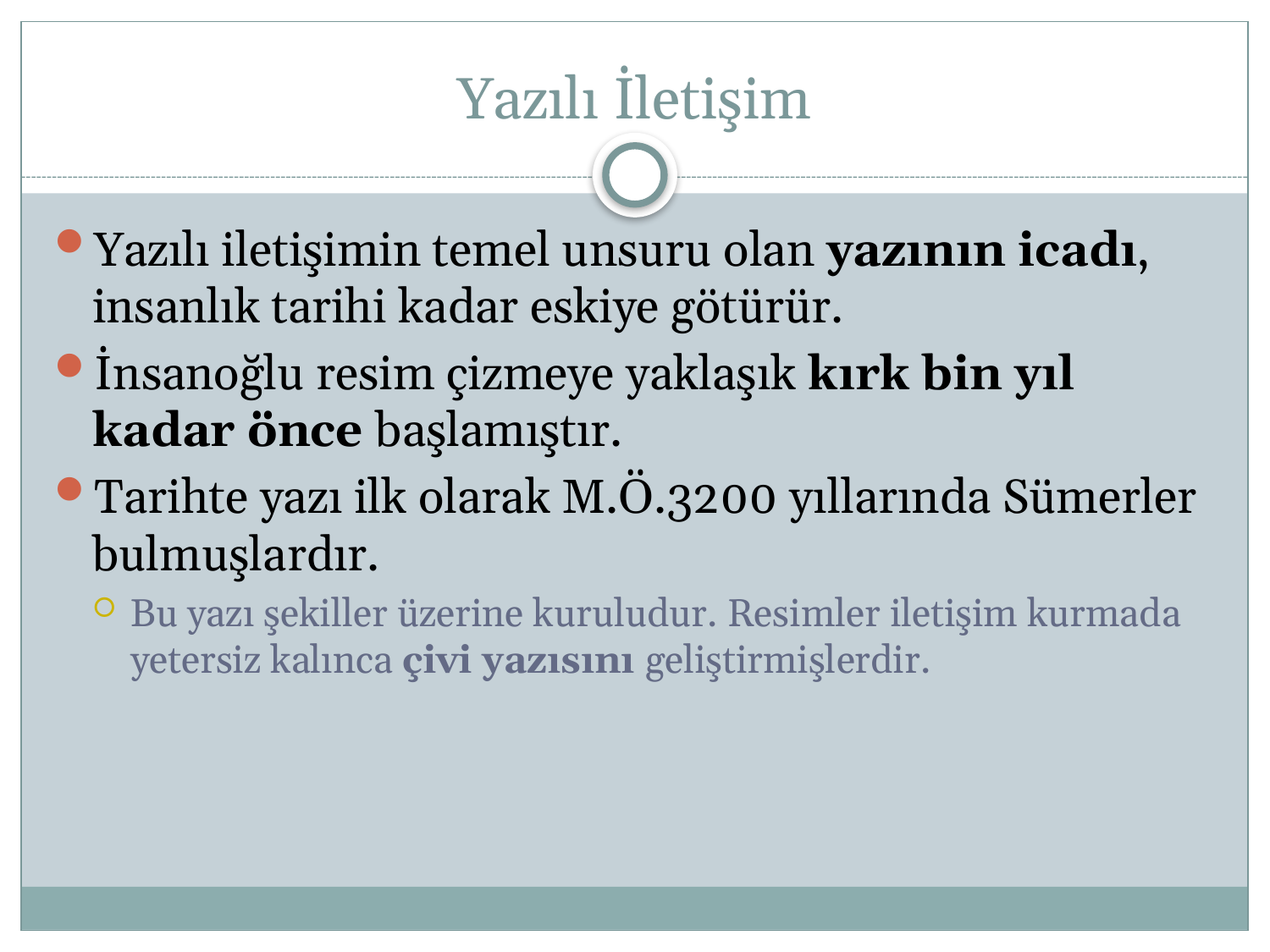

# Yazılı İletişim
Yazılı iletişimin temel unsuru olan yazının icadı, insanlık tarihi kadar eskiye götürür.
İnsanoğlu resim çizmeye yaklaşık kırk bin yıl kadar önce başlamıştır.
Tarihte yazı ilk olarak M.Ö.3200 yıllarında Sümerler bulmuşlardır.
Bu yazı şekiller üzerine kuruludur. Resimler iletişim kurmada yetersiz kalınca çivi yazısını geliştirmişlerdir.